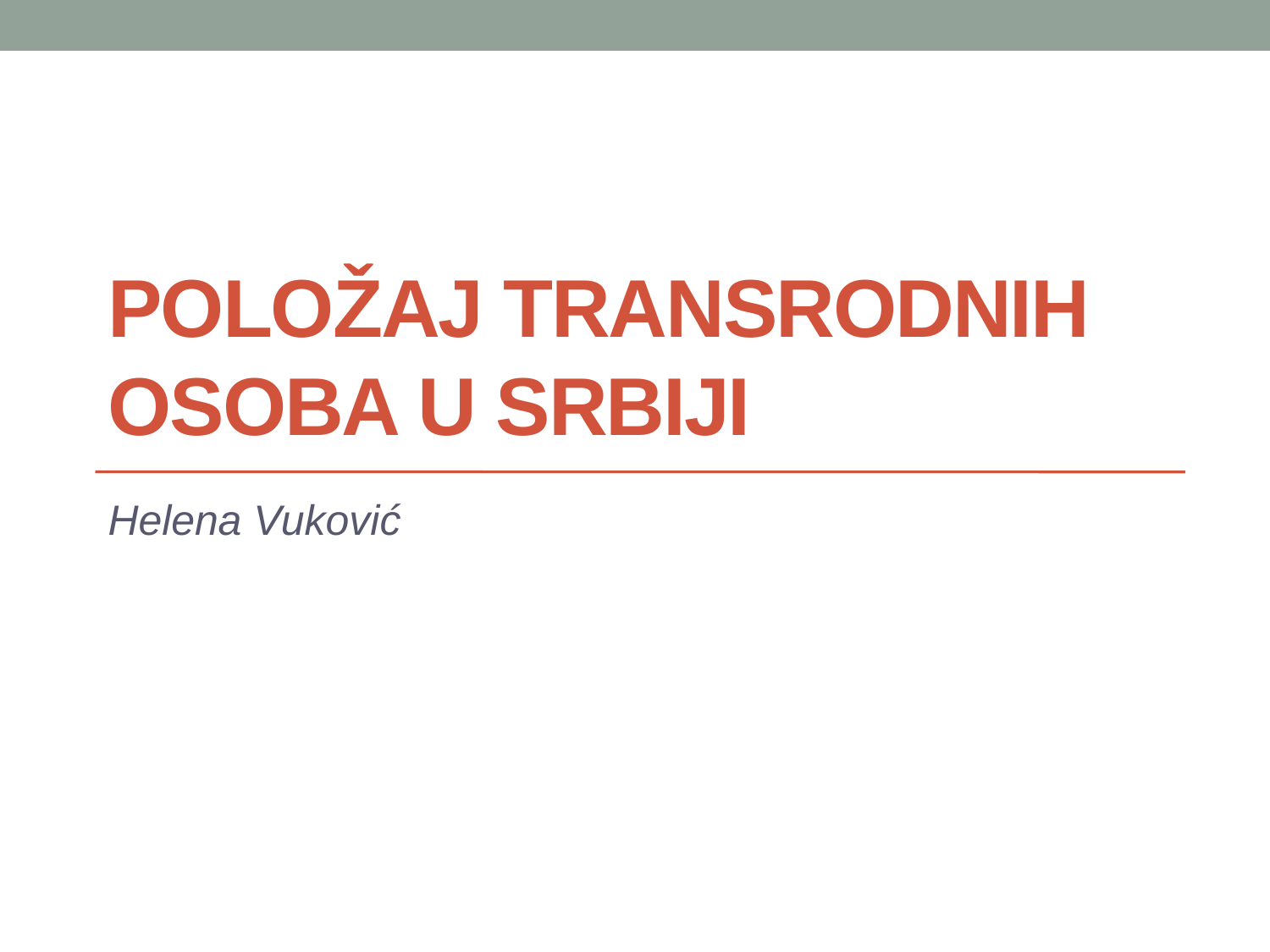

# POLOŽAJ TRANSRODNIH OSOBA U SRBIJI
Helena Vuković